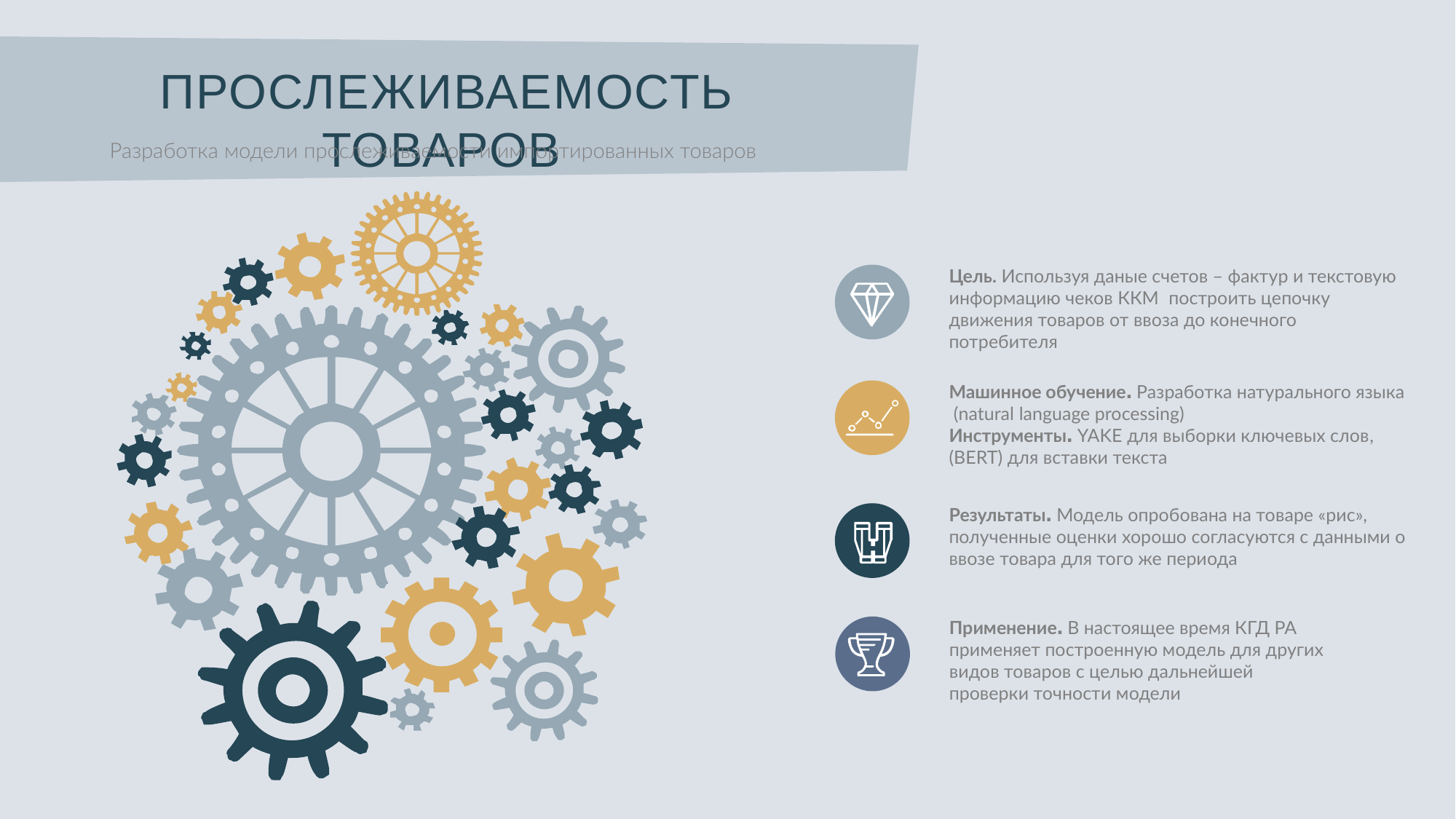

Прослеживаемость товаров
Разработка модели прослеживаемости импортированных товаров

Цель. Используя даные счетов – фактур и текстовую информацию чеков ККМ  построить цепочку движения товаров от ввоза до конечного потребителя

Машинное обучение․ Разработка натурального языка  (natural language processing)
Инструменты․ YAKE для выборки ключевых слов, (BERT) для вставки текста

Результаты․ Модель опробована на товаре «рис», полученные оценки хорошо согласуются с данными о ввозе товара для того же периода

Применение․ В настоящее время КГД РА применяет построенную модель для других видов товаров с целью дальнейшей проверки точности модели